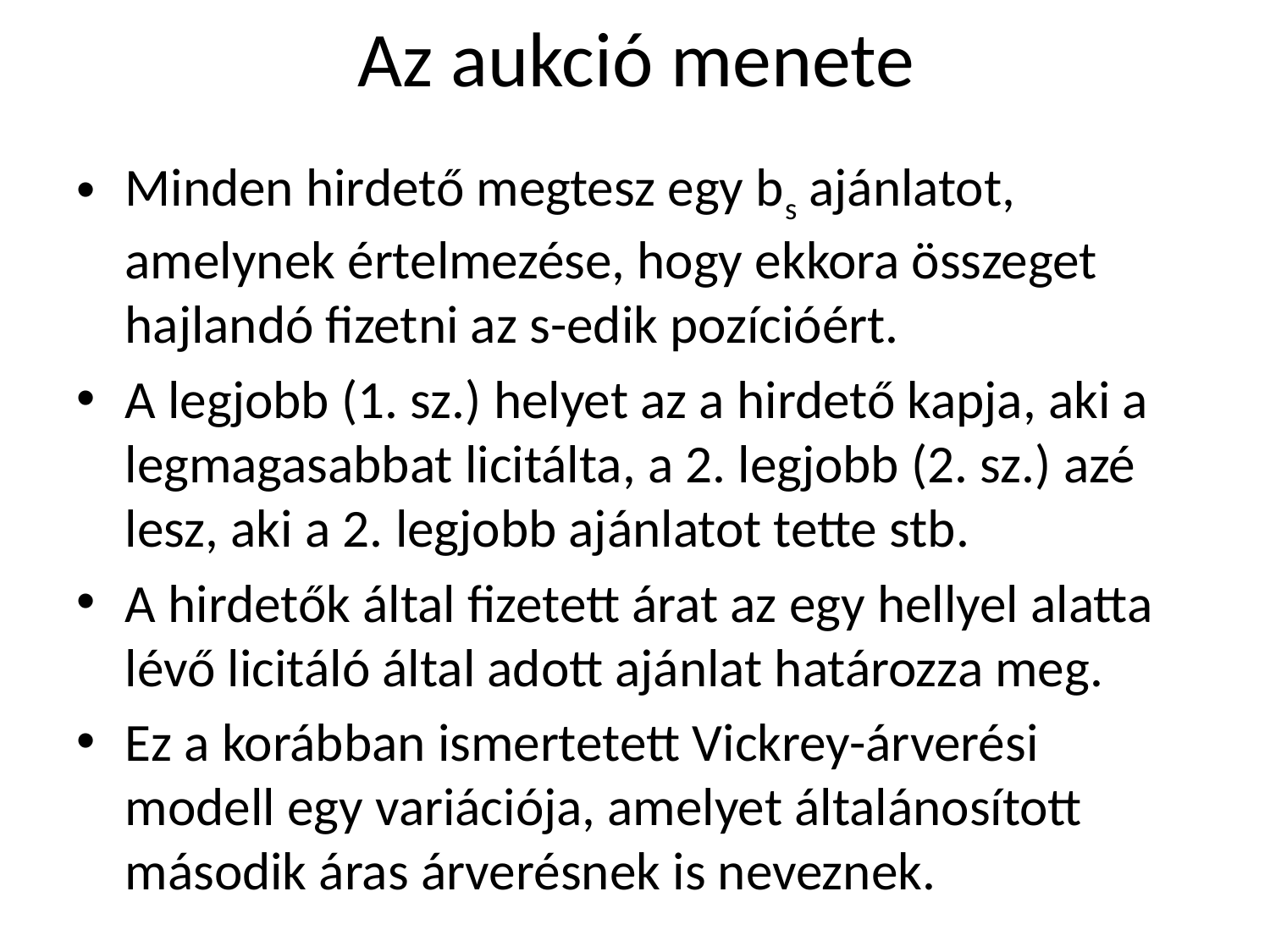

# Az aukció menete
Minden hirdető megtesz egy bs ajánlatot, amelynek értelmezése, hogy ekkora összeget hajlandó fizetni az s-edik pozícióért.
A legjobb (1. sz.) helyet az a hirdető kapja, aki a legmagasabbat licitálta, a 2. legjobb (2. sz.) azé lesz, aki a 2. legjobb ajánlatot tette stb.
A hirdetők által fizetett árat az egy hellyel alatta lévő licitáló által adott ajánlat határozza meg.
Ez a korábban ismertetett Vickrey-árverési modell egy variációja, amelyet általánosított második áras árverésnek is neveznek.